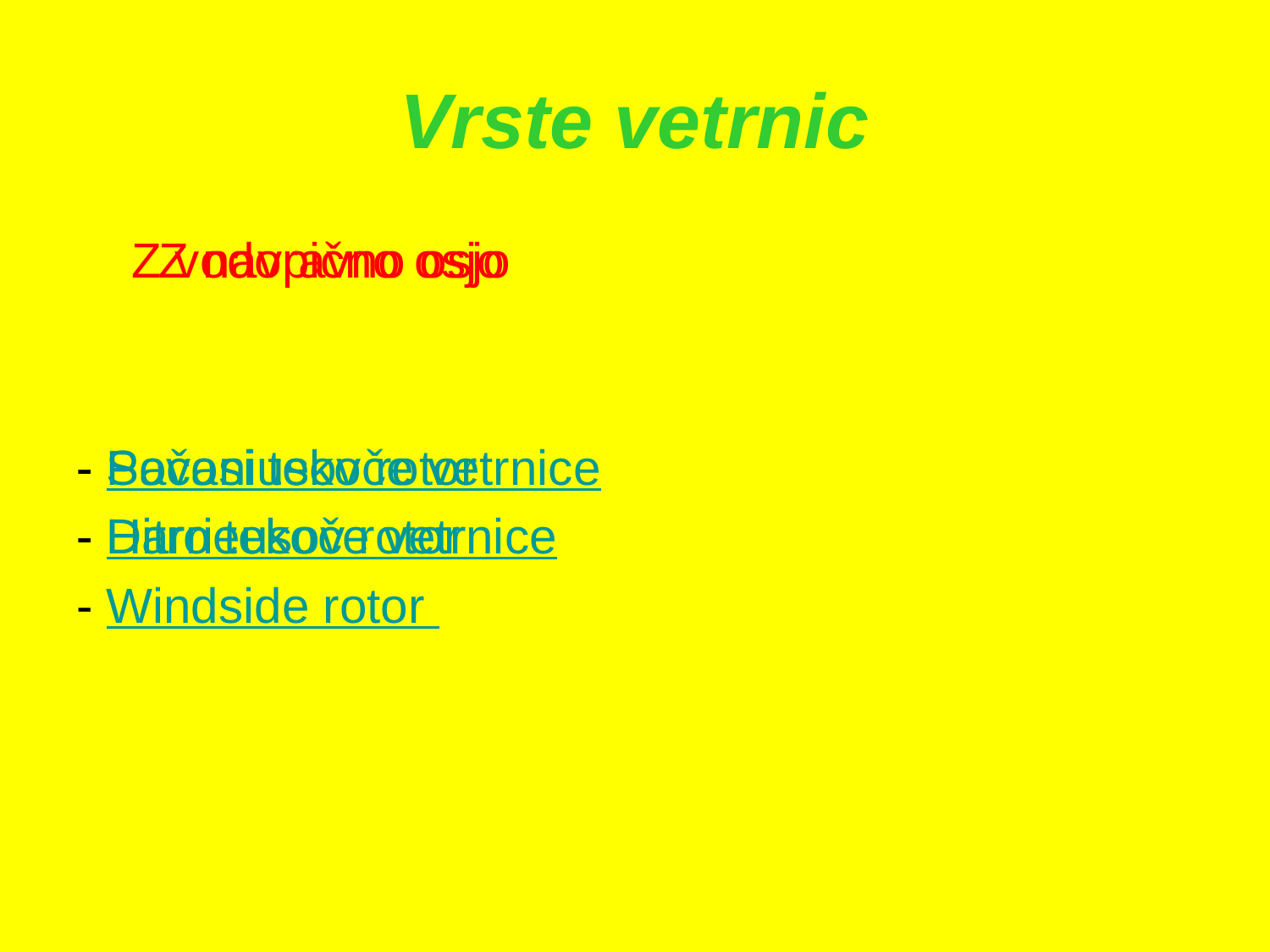

# Vrste vetrnic
      Z navpično osjo

- Savoniusov rotor
- Darrieusov rotor
- Windside rotor
    Z vodoravno osjo

- Počasi tekoče vetrnice
- Hitro tekoče vetrnice